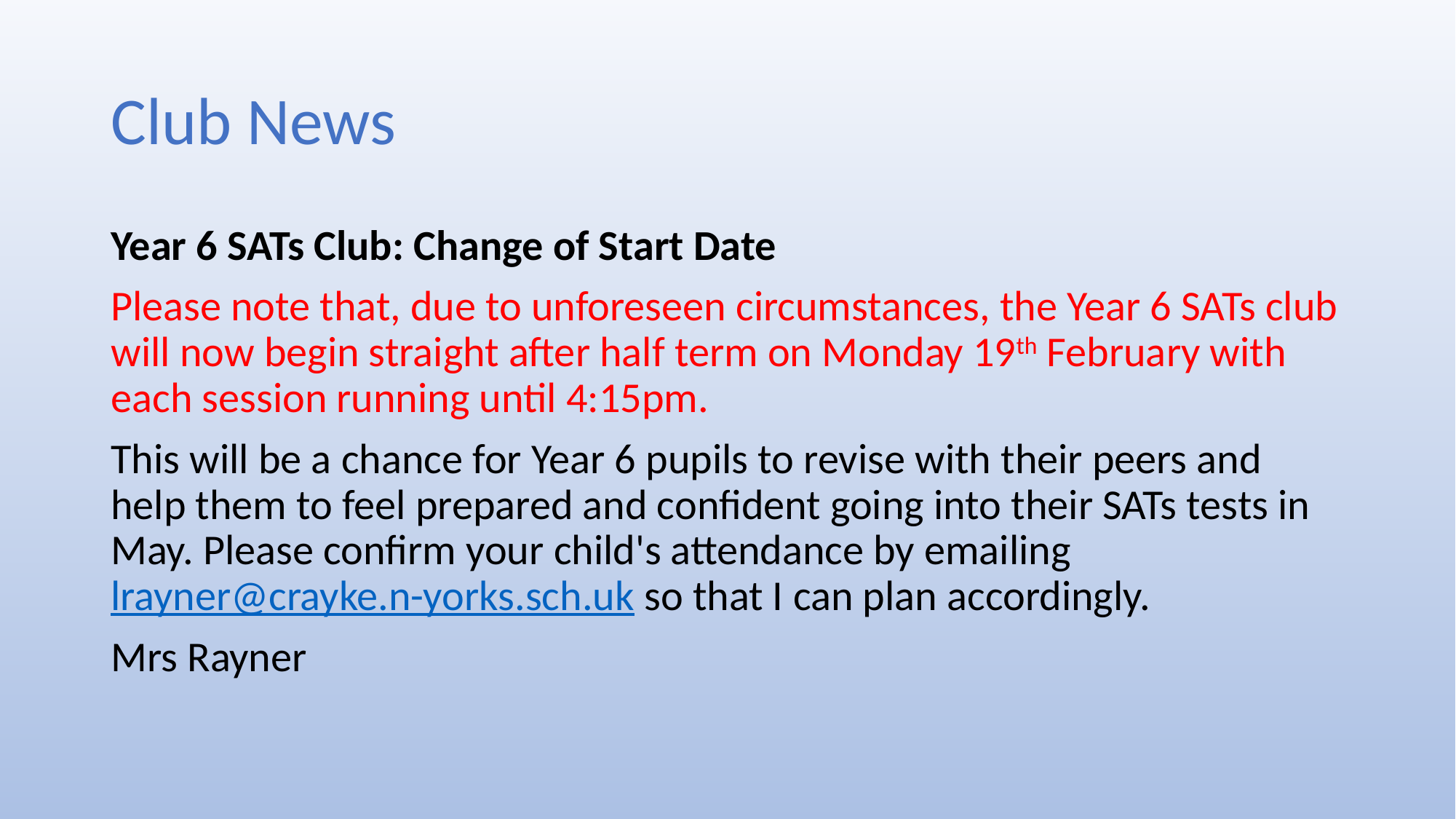

# Club News
Year 6 SATs Club: Change of Start Date
Please note that, due to unforeseen circumstances, the Year 6 SATs club will now begin straight after half term on Monday 19th February with each session running until 4:15pm.
This will be a chance for Year 6 pupils to revise with their peers and help them to feel prepared and confident going into their SATs tests in May. Please confirm your child's attendance by emailing lrayner@crayke.n-yorks.sch.uk so that I can plan accordingly.
Mrs Rayner